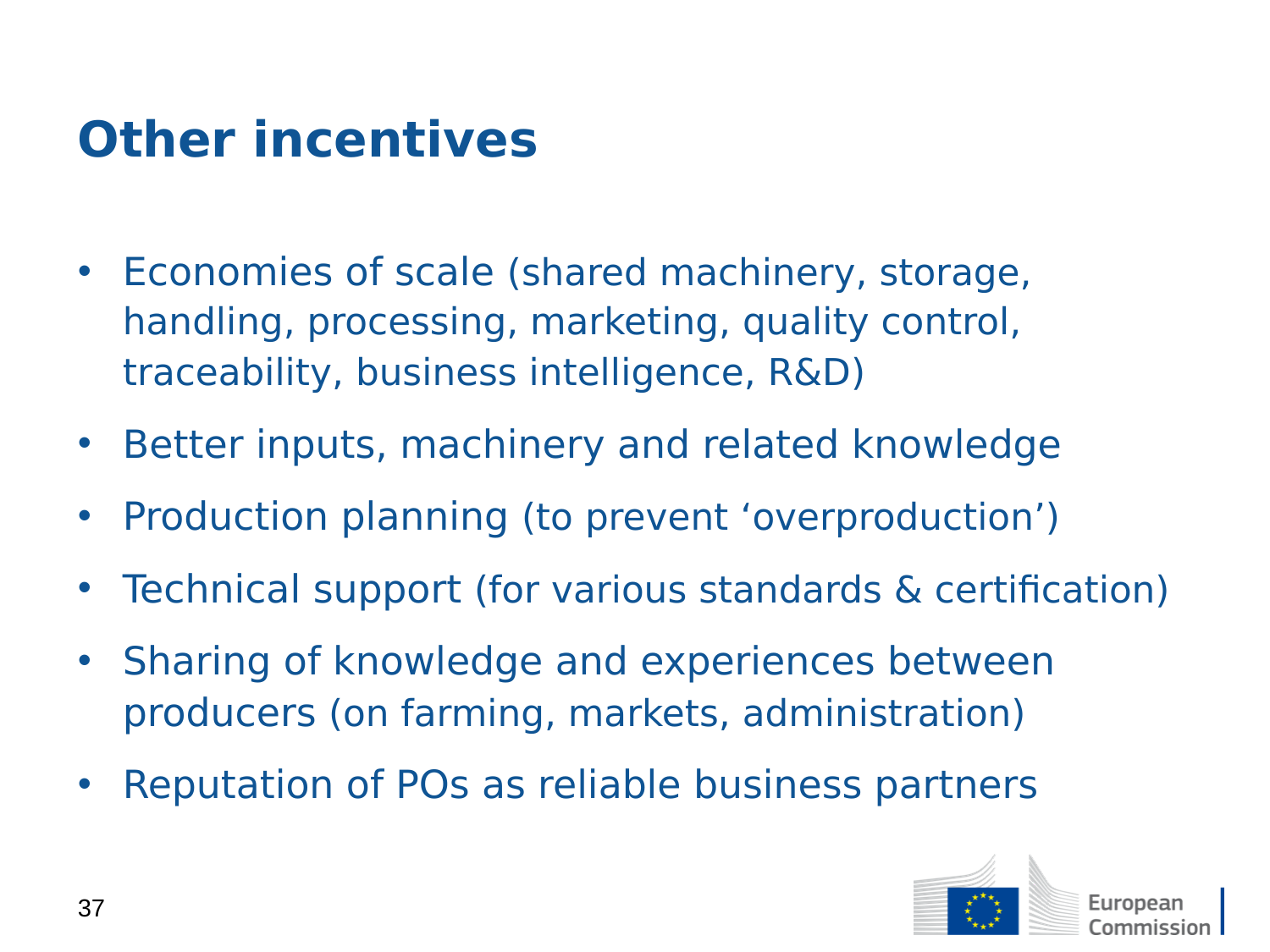

# Other incentives
Economies of scale (shared machinery, storage, handling, processing, marketing, quality control, traceability, business intelligence, R&D)
Better inputs, machinery and related knowledge
Production planning (to prevent ‘overproduction’)
Technical support (for various standards & certification)
Sharing of knowledge and experiences between producers (on farming, markets, administration)
Reputation of POs as reliable business partners

37